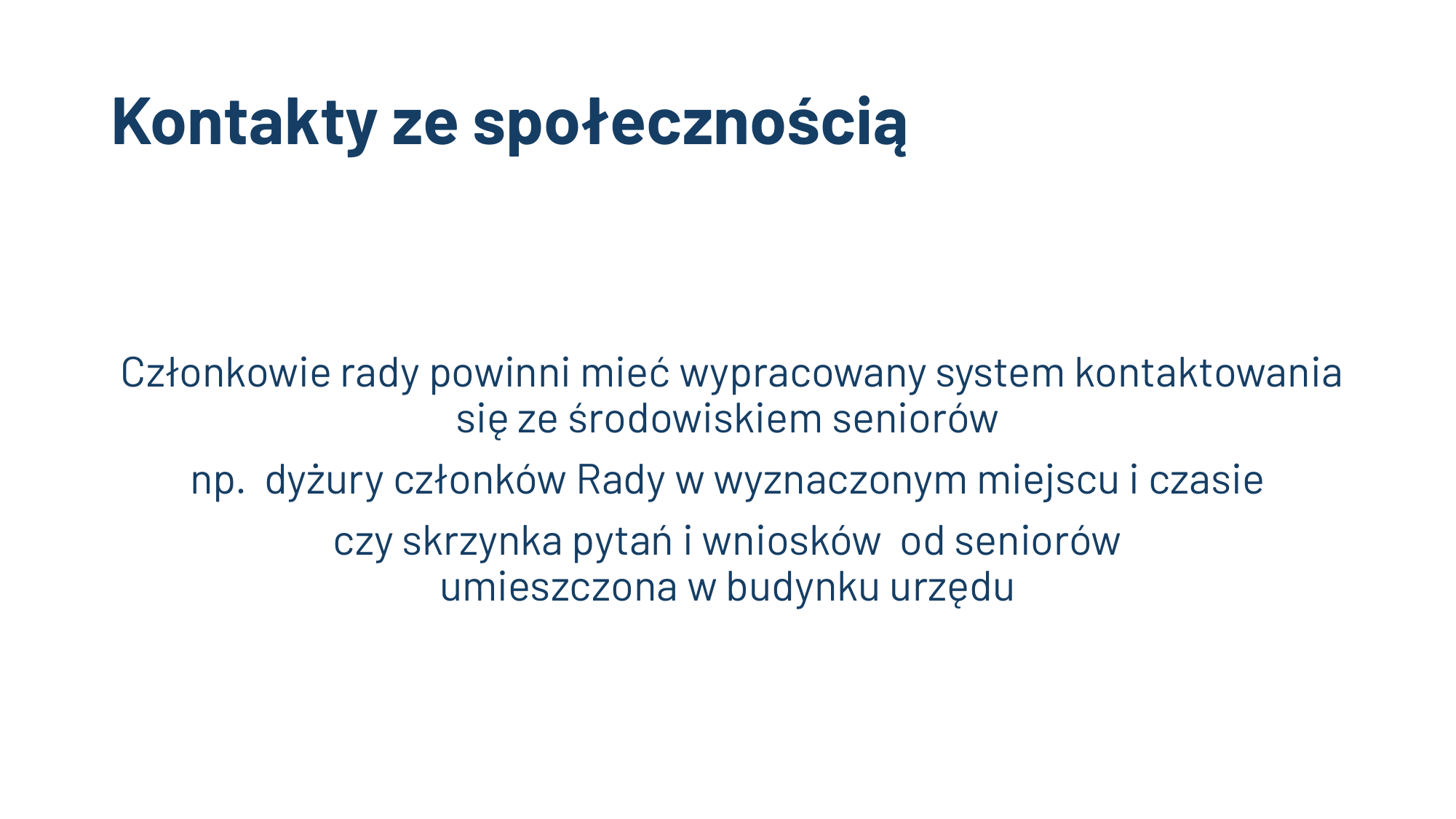

# Kontakty ze społecznością

 Członkowie rady powinni mieć wypracowany system kontaktowania się ze środowiskiem seniorów
np.  dyżury członków Rady w wyznaczonym miejscu i czasie
 czy skrzynka pytań i wniosków  od seniorów
 umieszczona w budynku urzędu